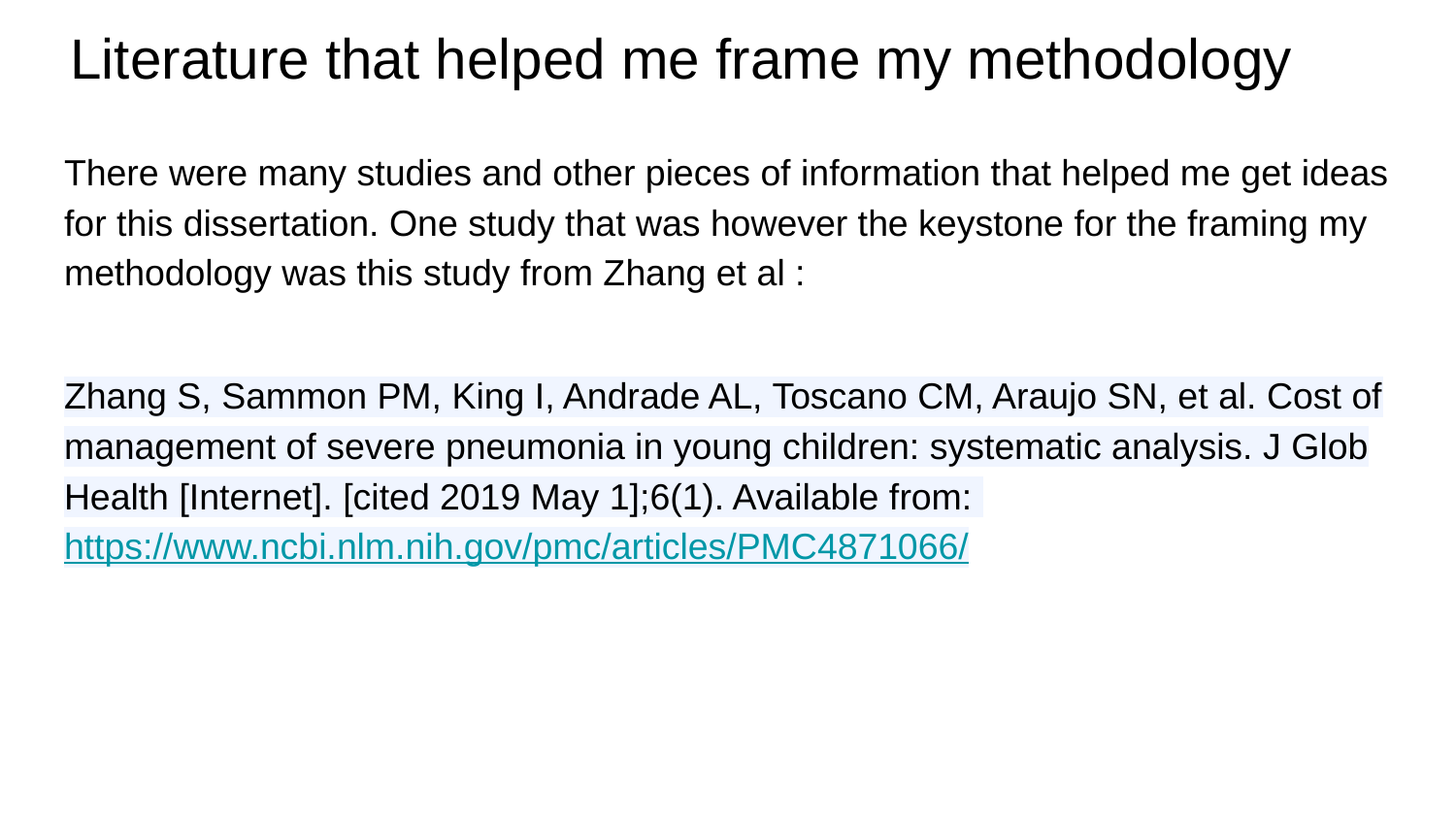

# Literature that helped me frame my methodology
There were many studies and other pieces of information that helped me get ideas for this dissertation. One study that was however the keystone for the framing my methodology was this study from Zhang et al :
Zhang S, Sammon PM, King I, Andrade AL, Toscano CM, Araujo SN, et al. Cost of management of severe pneumonia in young children: systematic analysis. J Glob Health [Internet]. [cited 2019 May 1];6(1). Available from: https://www.ncbi.nlm.nih.gov/pmc/articles/PMC4871066/